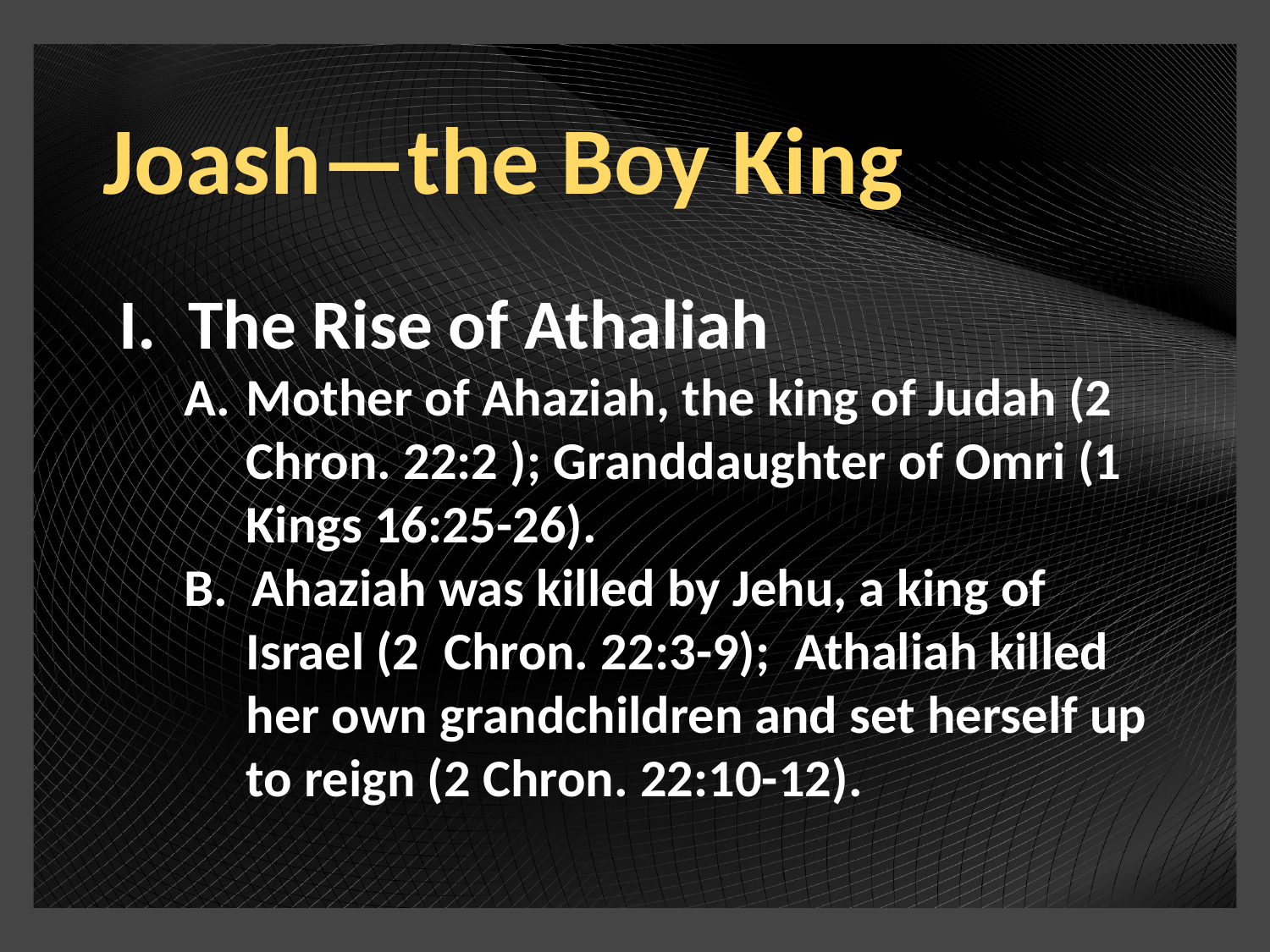

Joash—the Boy King
I.  The Rise of Athaliah
A.	Mother of Ahaziah, the king of Judah (2 Chron. 22:2 ); Granddaughter of Omri (1 Kings 16:25-26).
B.  Ahaziah was killed by Jehu, a king of Israel (2  Chron. 22:3-9);  Athaliah killed her own grandchildren and set herself up to reign (2 Chron. 22:10-12).